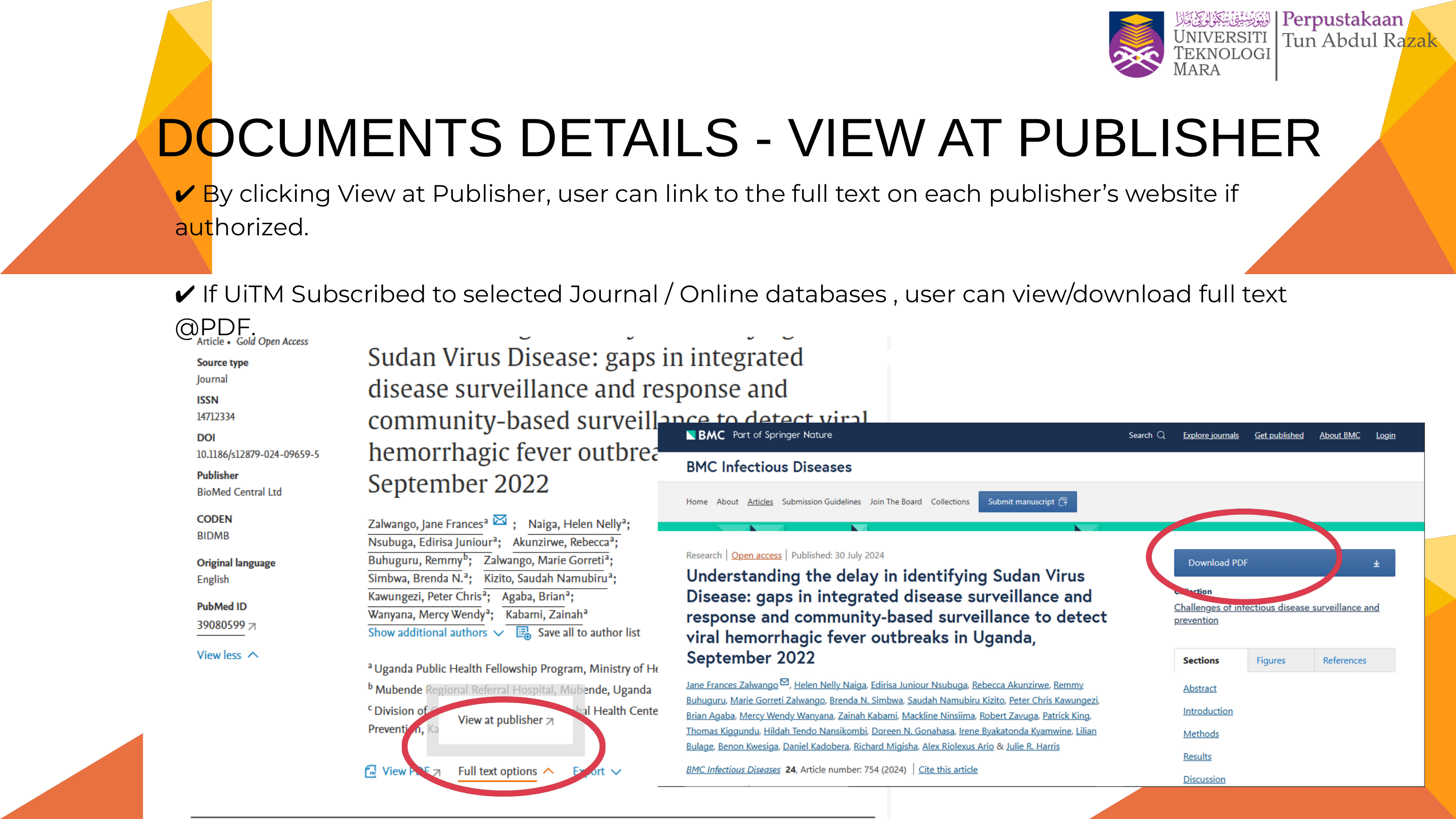

DOCUMENTS DETAILS - VIEW AT PUBLISHER
✔ By clicking View at Publisher, user can link to the full text on each publisher’s website if authorized.

✔ If UiTM Subscribed to selected Journal / Online databases , user can view/download full text @PDF.